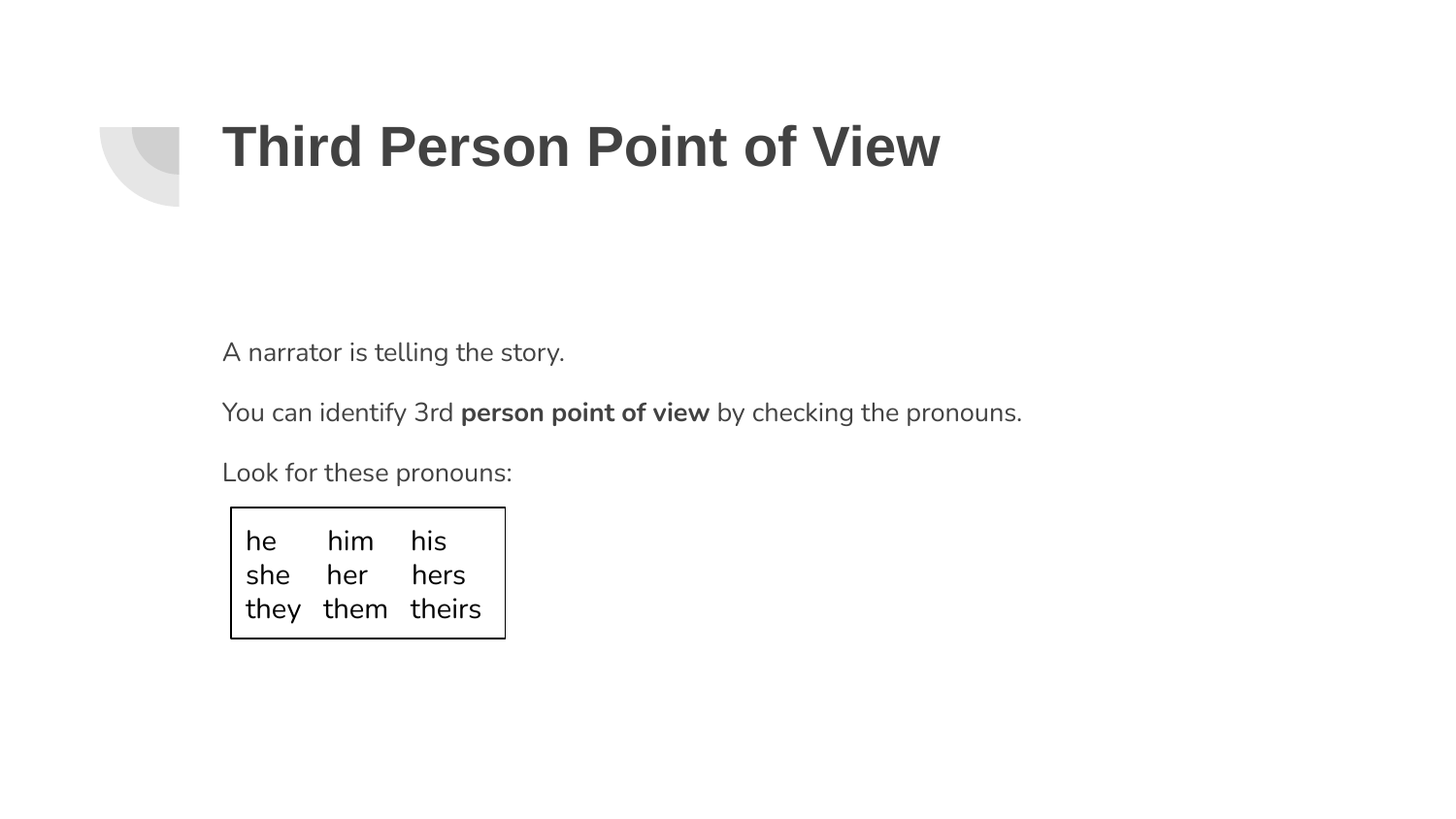

# Third Person Point of View
A narrator is telling the story.
You can identify 3rd person point of view by checking the pronouns.
Look for these pronouns:
he       him     his
she     her      hers
they   them   theirs